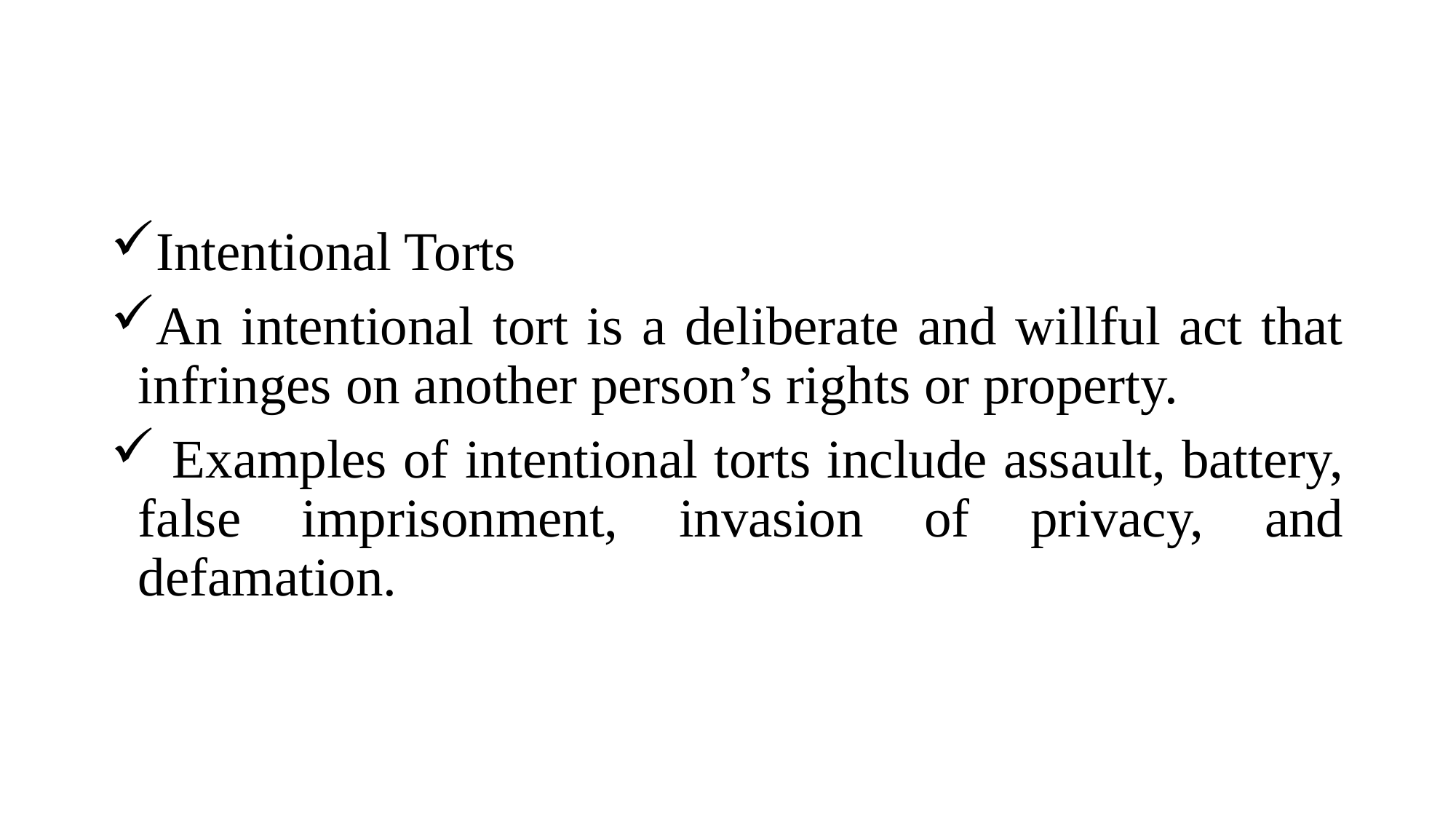

Intentional Torts
An intentional tort is a deliberate and willful act that infringes on another person’s rights or property.
 Examples of intentional torts include assault, battery, false imprisonment, invasion of privacy, and defamation.